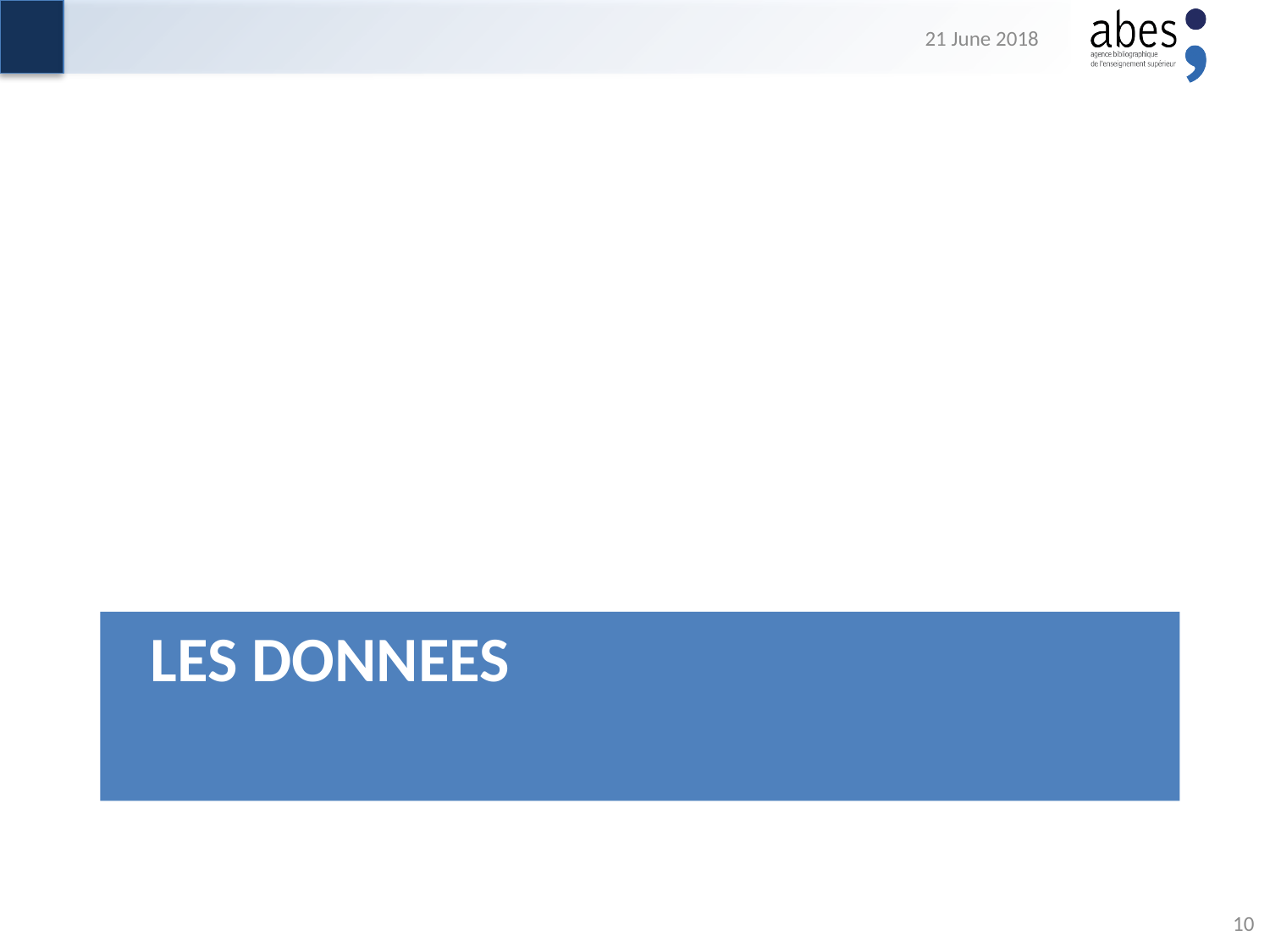

21 June 2018

# Les DONNEES
10